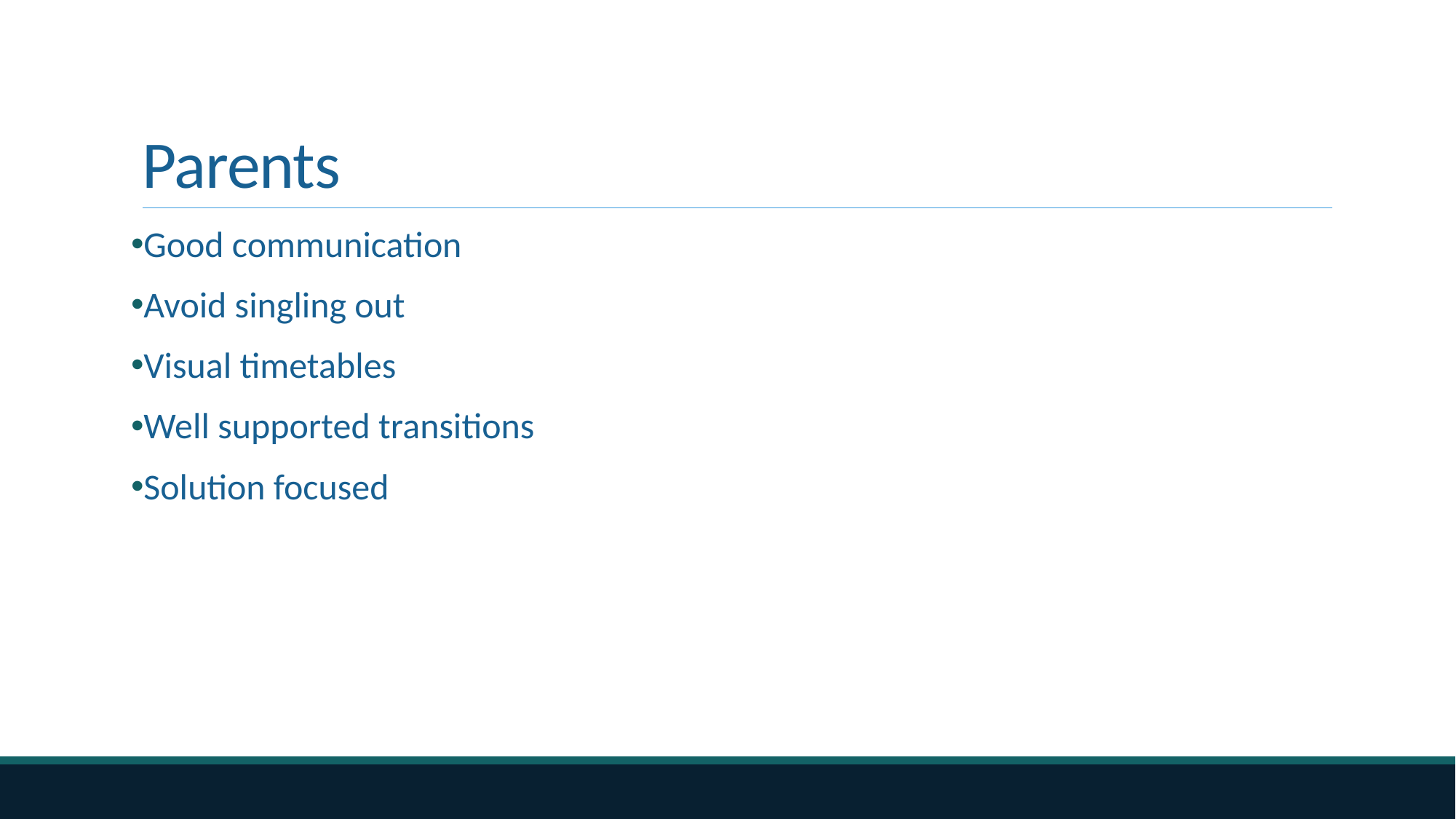

# Parents
Good communication
Avoid singling out
Visual timetables
Well supported transitions
Solution focused